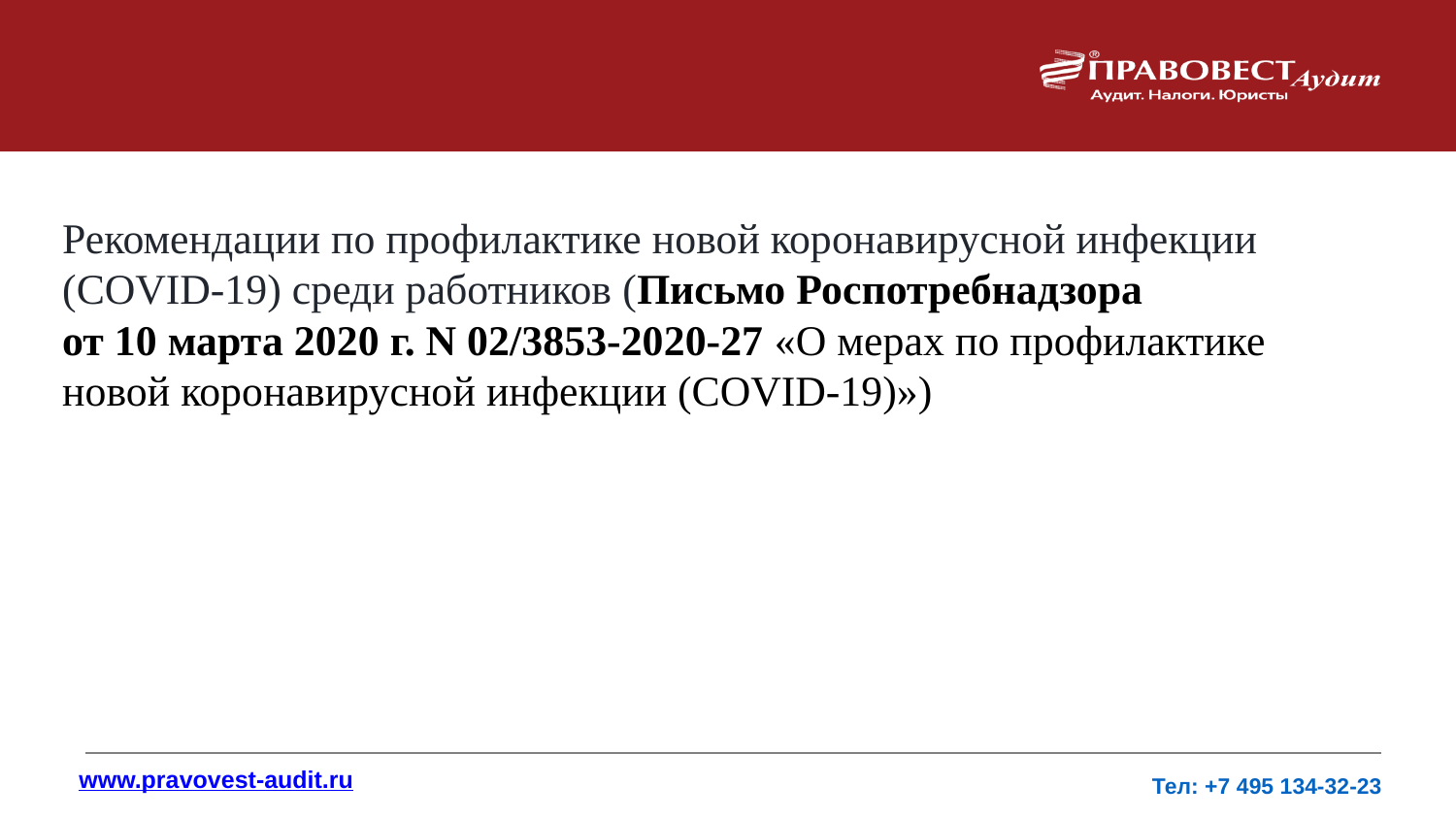

#

Рекомендации по профилактике новой коронавирусной инфекции (COVID-19) среди работников (Письмо Роспотребнадзора от 10 марта 2020 г. N 02/3853-2020-27 «О мерах по профилактике новой коронавирусной инфекции (COVID-19)»)
www.pravovest-audit.ru
Тел: +7 495 134-32-23